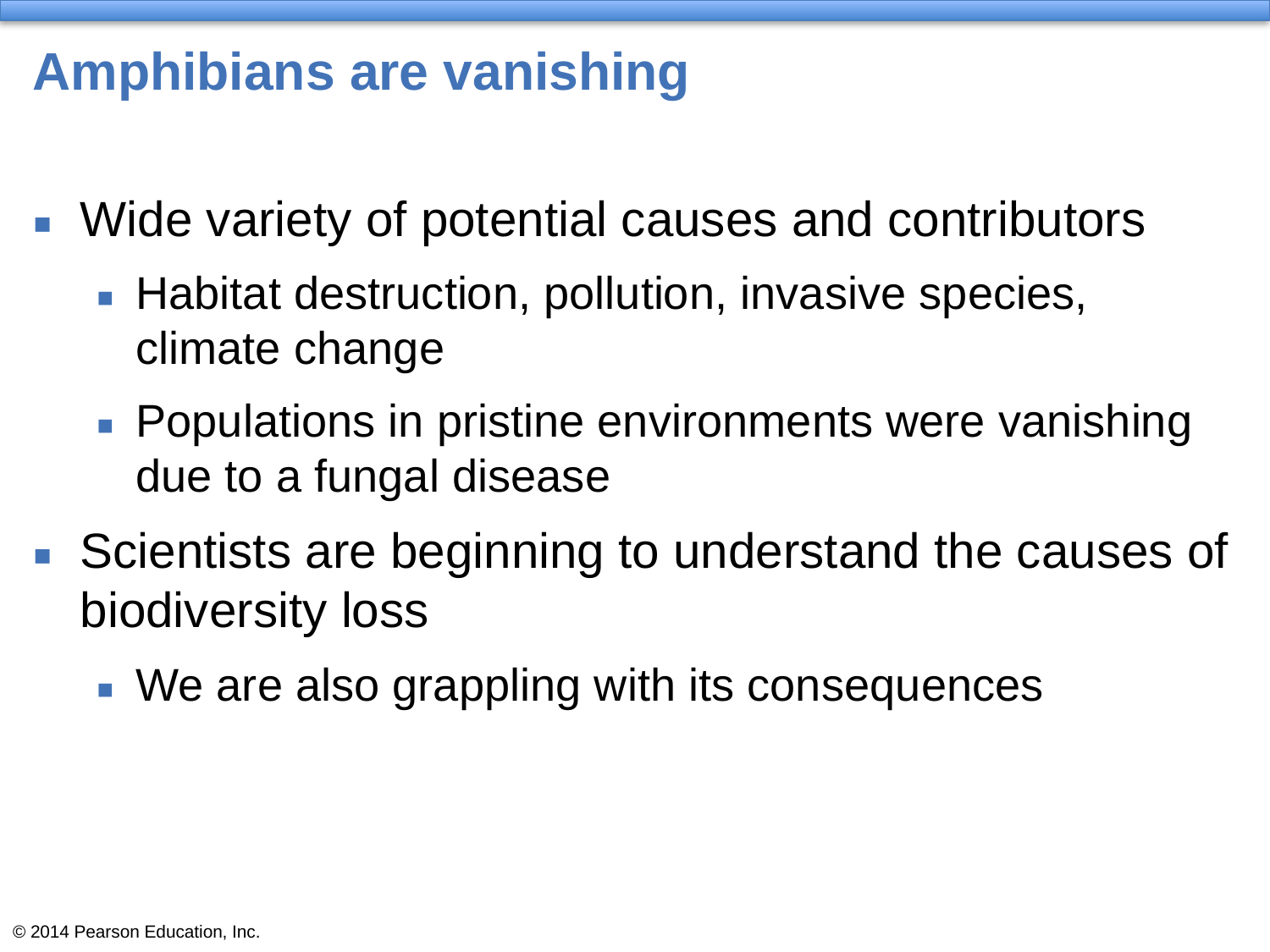

# Amphibians are vanishing
Wide variety of potential causes and contributors
Habitat destruction, pollution, invasive species, climate change
Populations in pristine environments were vanishing due to a fungal disease
Scientists are beginning to understand the causes of biodiversity loss
We are also grappling with its consequences